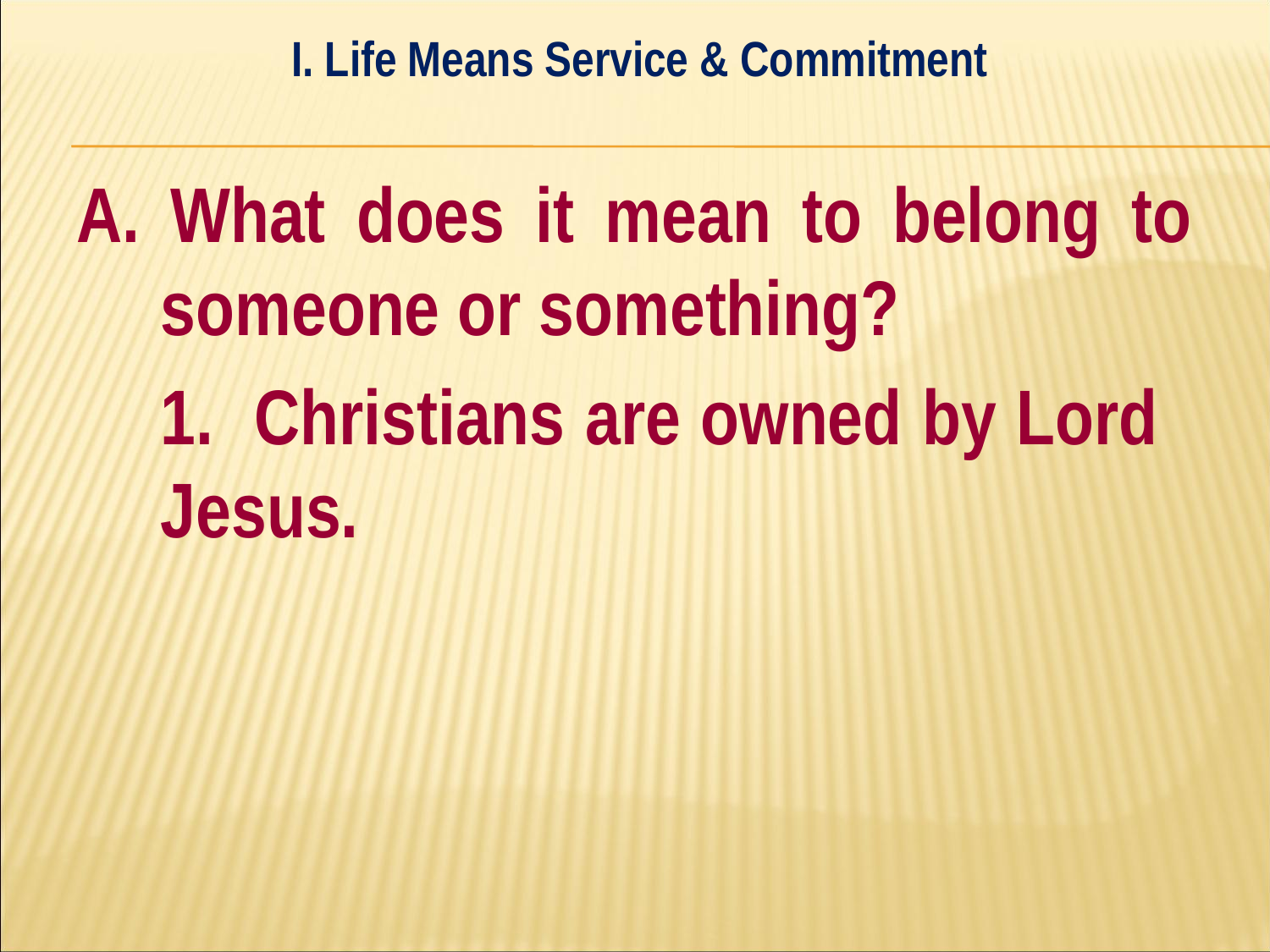

I. Life Means Service & Commitment
#
A. What does it mean to belong to someone or something?
	1.  Christians are owned by Lord 	Jesus.